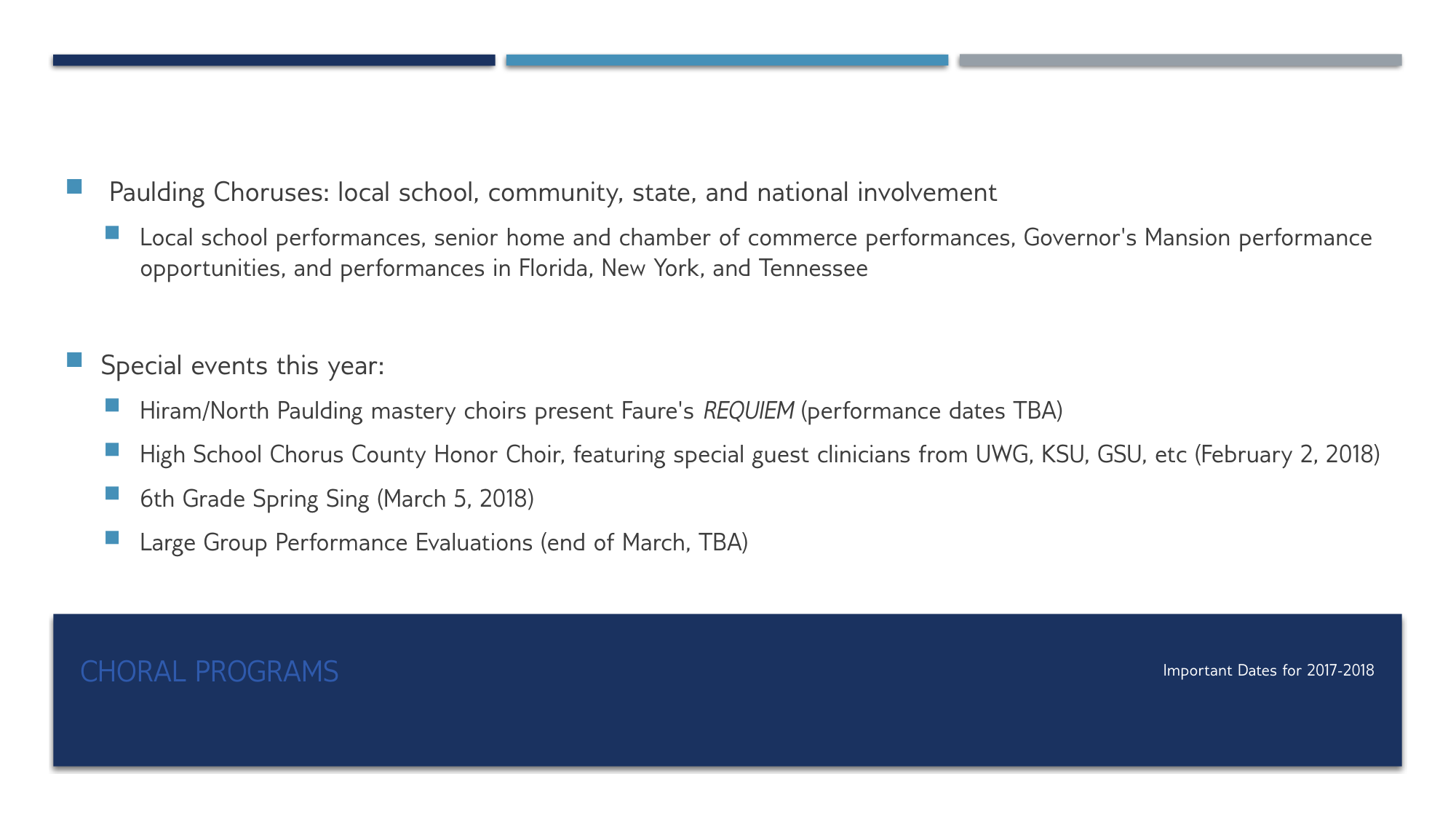

Paulding Choruses: local school, community, state, and national involvement
Local school performances, senior home and chamber of commerce performances, Governor's Mansion performance opportunities, and performances in Florida, New York, and Tennessee

Special events this year:
Hiram/North Paulding mastery choirs present Faure's REQUIEM (performance dates TBA)
High School Chorus County Honor Choir, featuring special guest clinicians from UWG, KSU, GSU, etc (February 2, 2018)
6th Grade Spring Sing (March 5, 2018)
Large Group Performance Evaluations (end of March, TBA)

# Choral programs
Important Dates for 2017-2018